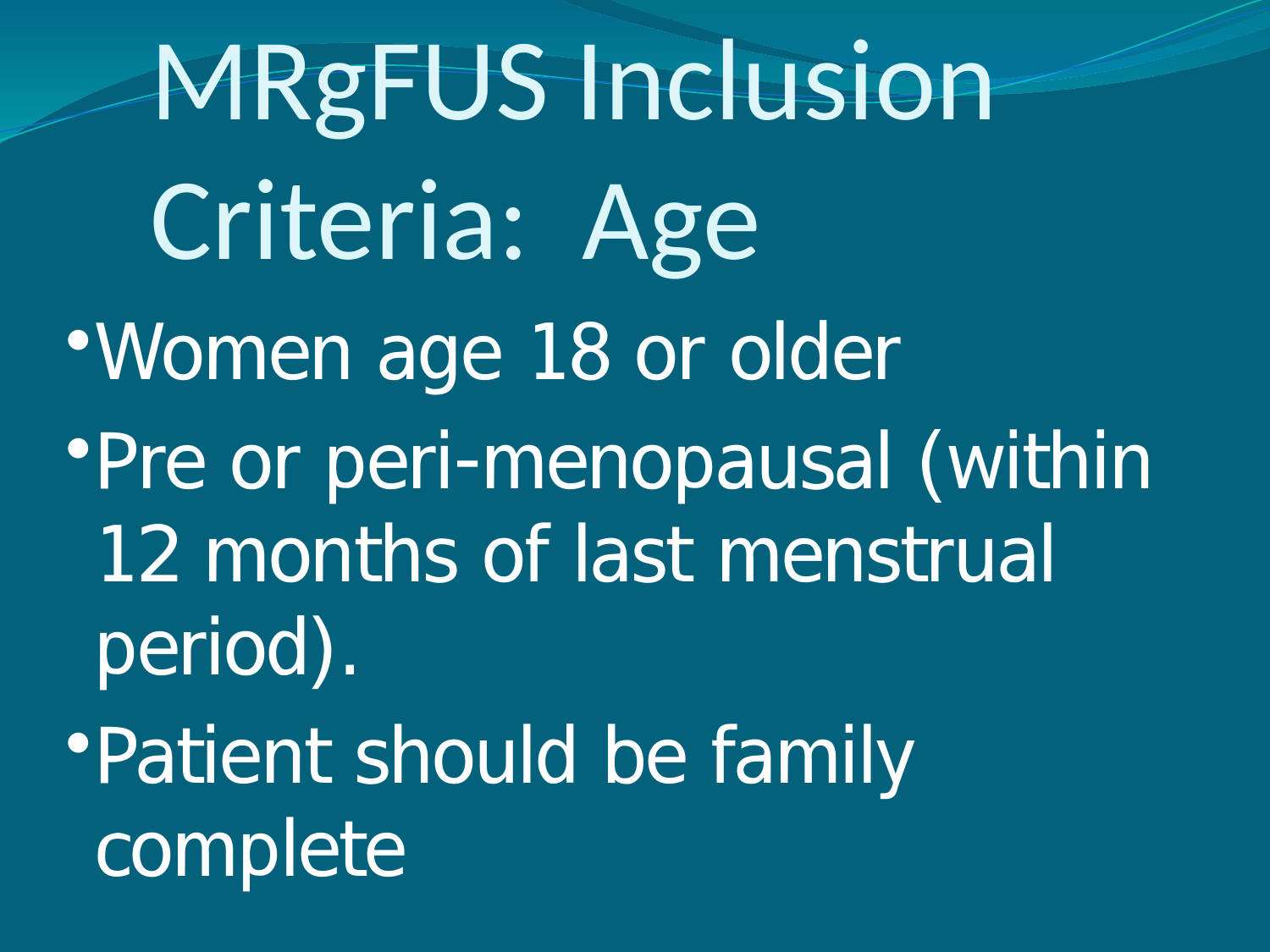

MRgFUS Inclusion Criteria:  Age
Women age 18 or older
Pre or peri-menopausal (within 12 months of last menstrual period).
Patient should be family complete